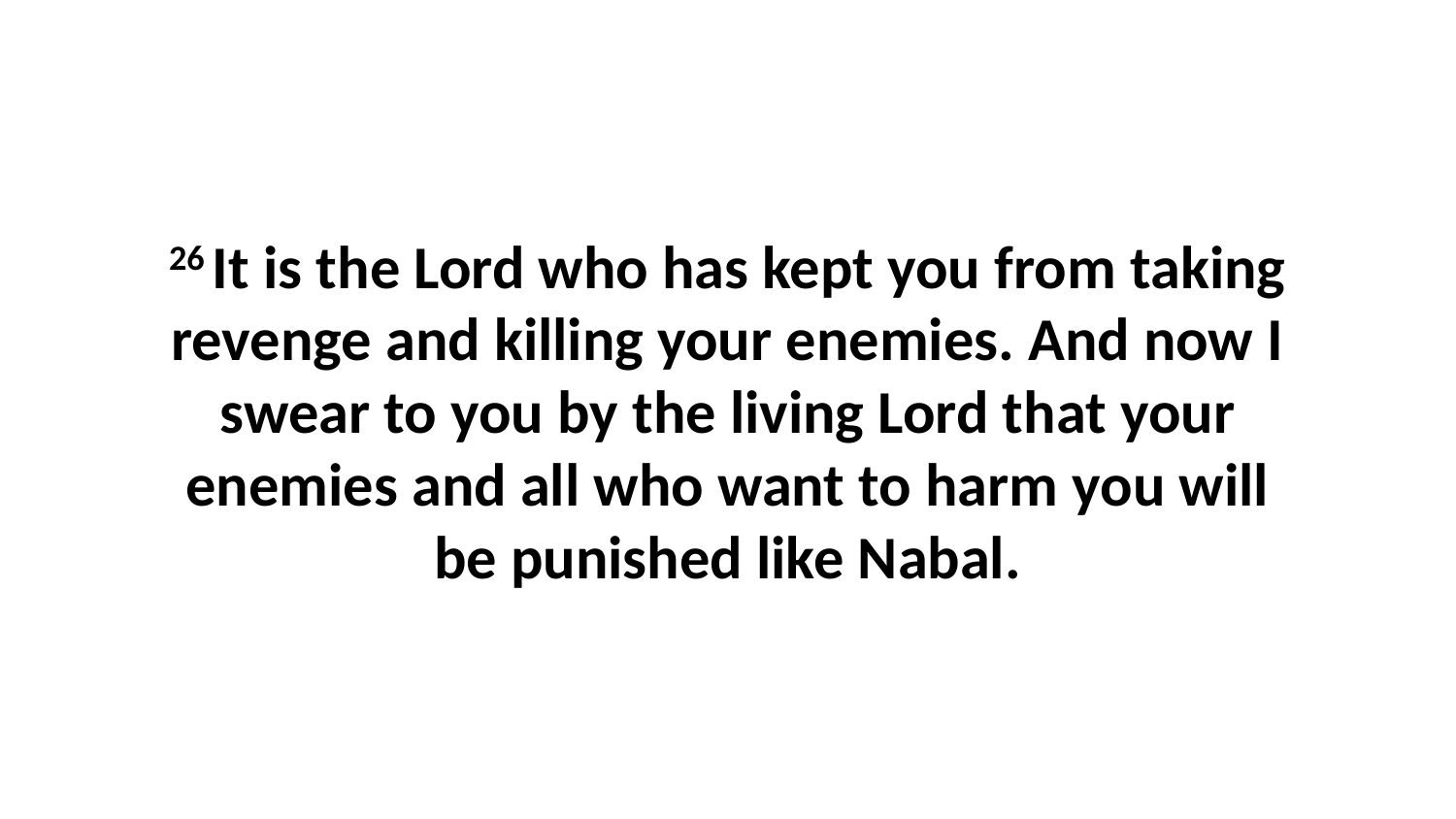

26 It is the Lord who has kept you from taking revenge and killing your enemies. And now I swear to you by the living Lord that your enemies and all who want to harm you will be punished like Nabal.